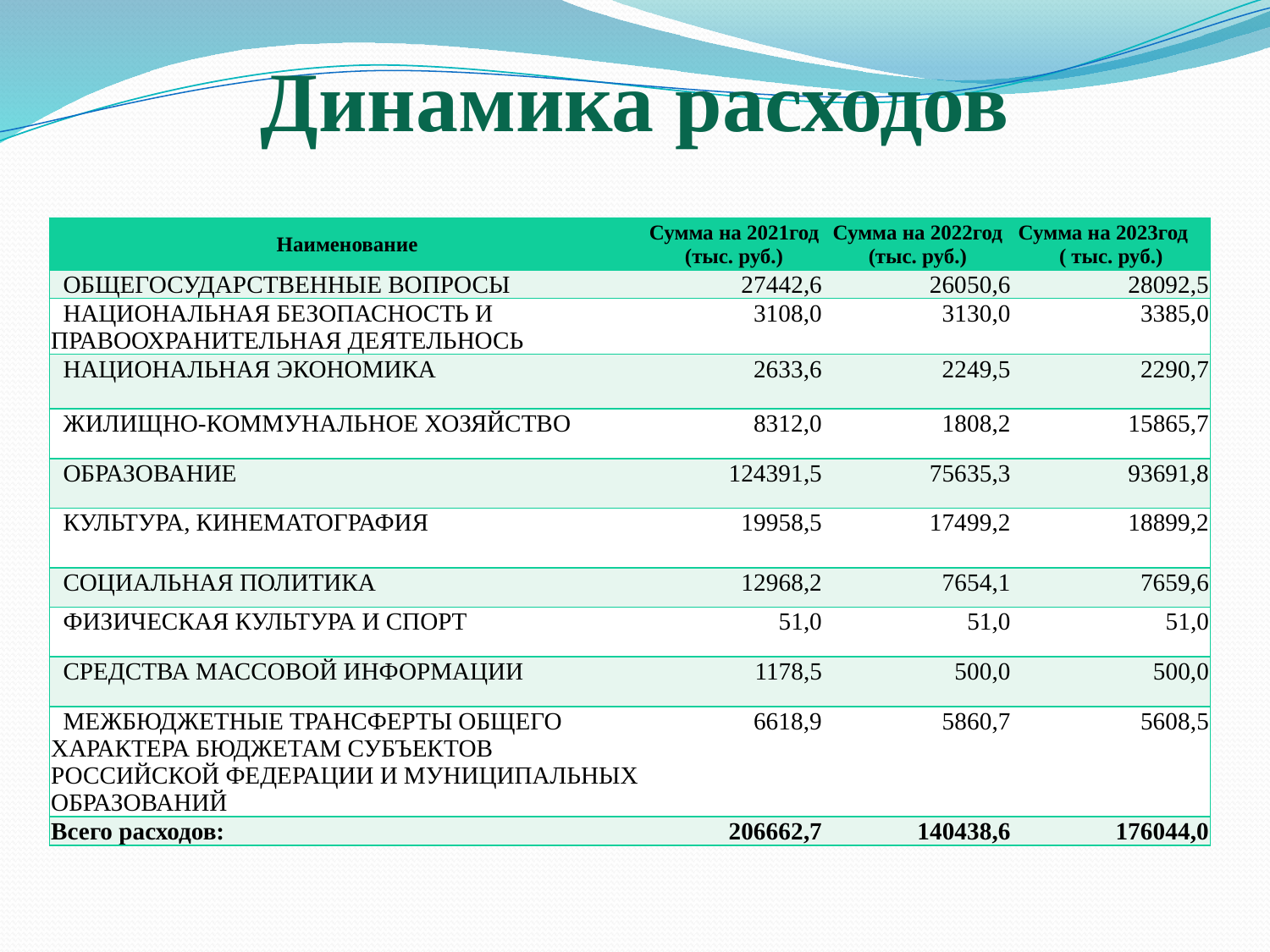

# Динамика расходов
| Наименование | Сумма на 2021год (тыс. руб.) | Сумма на 2022год (тыс. руб.) | Сумма на 2023год ( тыс. руб.) |
| --- | --- | --- | --- |
| ОБЩЕГОСУДАРСТВЕННЫЕ ВОПРОСЫ | 27442,6 | 26050,6 | 28092,5 |
| НАЦИОНАЛЬНАЯ БЕЗОПАСНОСТЬ И ПРАВООХРАНИТЕЛЬНАЯ ДЕЯТЕЛЬНОСЬ | 3108,0 | 3130,0 | 3385,0 |
| НАЦИОНАЛЬНАЯ ЭКОНОМИКА | 2633,6 | 2249,5 | 2290,7 |
| ЖИЛИЩНО-КОММУНАЛЬНОЕ ХОЗЯЙСТВО | 8312,0 | 1808,2 | 15865,7 |
| ОБРАЗОВАНИЕ | 124391,5 | 75635,3 | 93691,8 |
| КУЛЬТУРА, КИНЕМАТОГРАФИЯ | 19958,5 | 17499,2 | 18899,2 |
| СОЦИАЛЬНАЯ ПОЛИТИКА | 12968,2 | 7654,1 | 7659,6 |
| ФИЗИЧЕСКАЯ КУЛЬТУРА И СПОРТ | 51,0 | 51,0 | 51,0 |
| СРЕДСТВА МАССОВОЙ ИНФОРМАЦИИ | 1178,5 | 500,0 | 500,0 |
| МЕЖБЮДЖЕТНЫЕ ТРАНСФЕРТЫ ОБЩЕГО ХАРАКТЕРА БЮДЖЕТАМ СУБЪЕКТОВ РОССИЙСКОЙ ФЕДЕРАЦИИ И МУНИЦИПАЛЬНЫХ ОБРАЗОВАНИЙ | 6618,9 | 5860,7 | 5608,5 |
| Всего расходов: | 206662,7 | 140438,6 | 176044,0 |